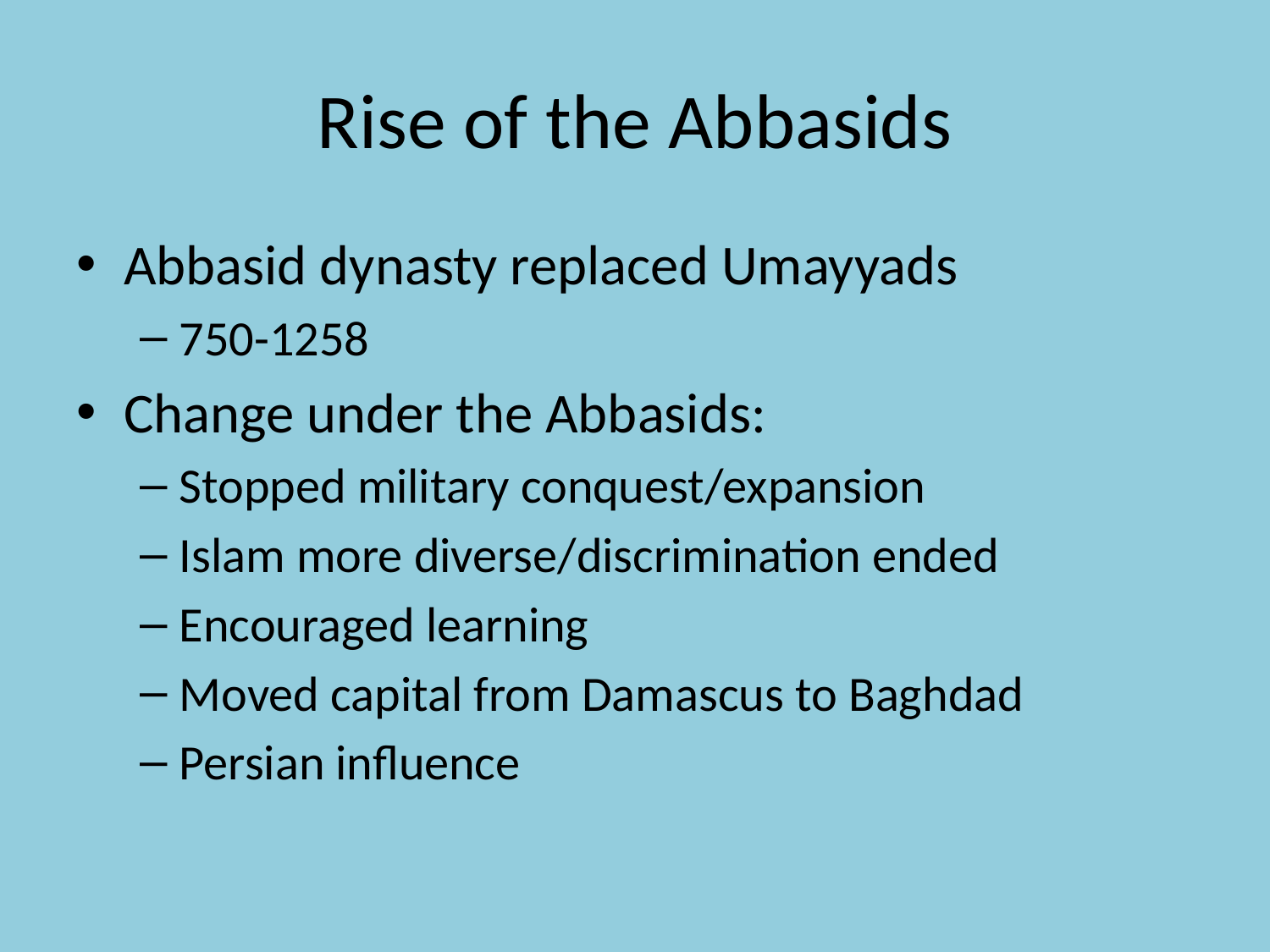

# Rise of the Abbasids
Abbasid dynasty replaced Umayyads
750-1258
Change under the Abbasids:
Stopped military conquest/expansion
Islam more diverse/discrimination ended
Encouraged learning
Moved capital from Damascus to Baghdad
Persian influence